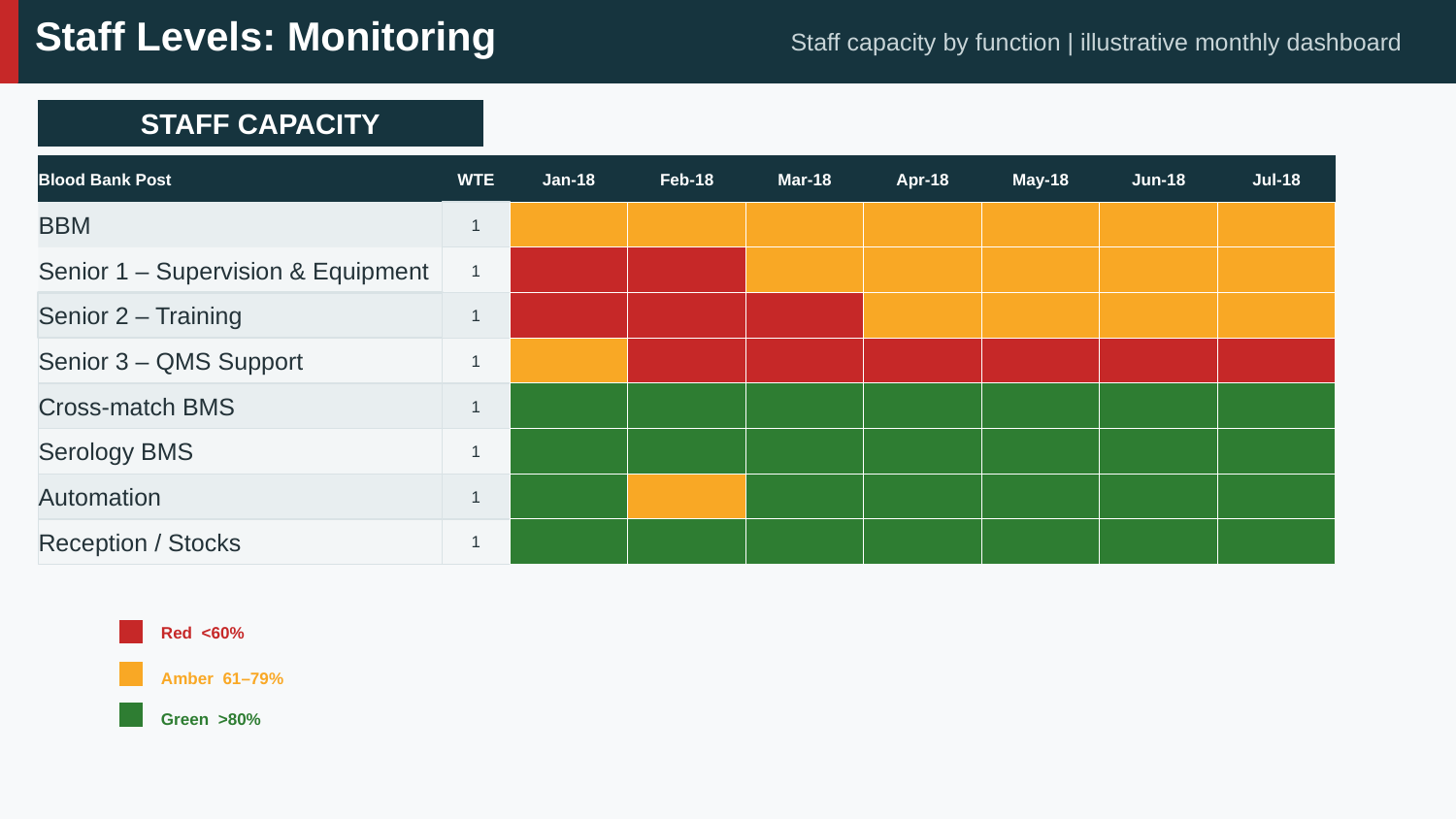

Staff Levels: Monitoring
Staff capacity by function | illustrative monthly dashboard
STAFF CAPACITY
Blood Bank Post
WTE
Jan-18
Feb-18
Mar-18
Apr-18
May-18
Jun-18
Jul-18
BBM
1

Senior 1 – Supervision & Equipment
1

Senior 2 – Training
1

Senior 3 – QMS Support
1

Cross-match BMS
1

Serology BMS
1

Automation
1

Reception / Stocks
1

Red  <60%

Amber  61–79%
Green  >80%